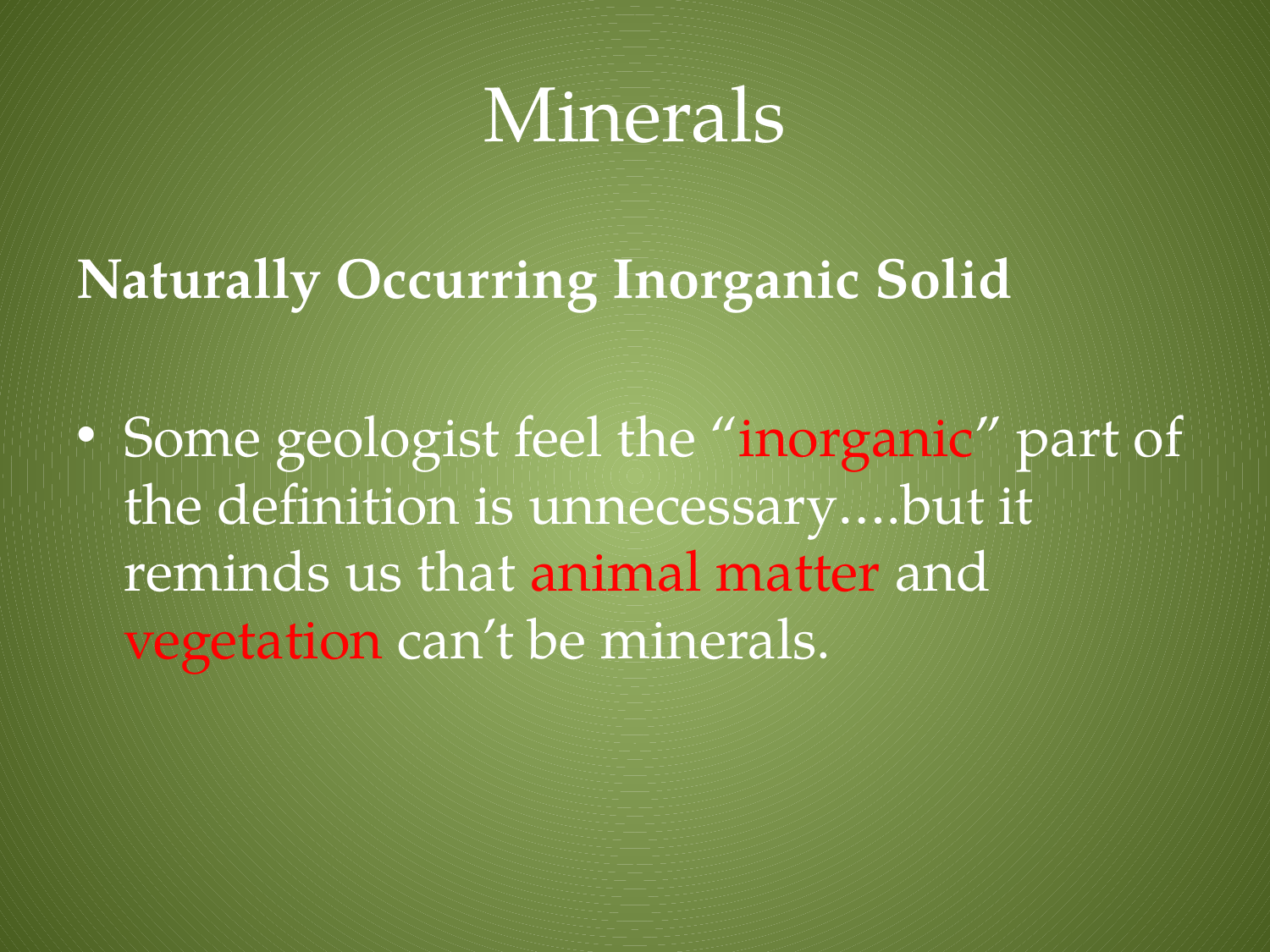

# Minerals
Naturally Occurring Inorganic Solid

Some geologist feel the “inorganic” part of the definition is unnecessary….but it reminds us that animal matter and vegetation can’t be minerals.